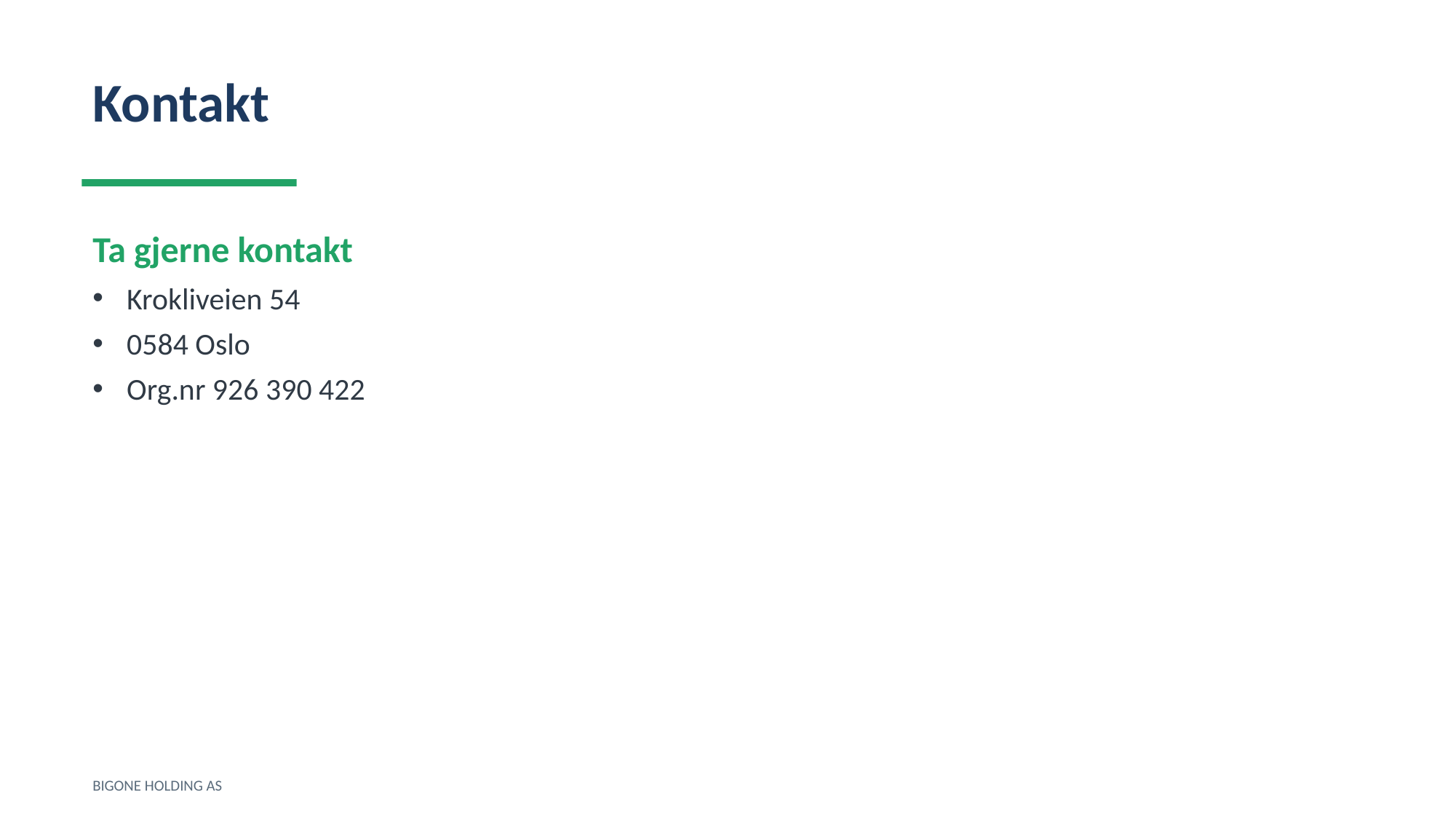

Kontakt

Ta gjerne kontakt
Krokliveien 54
0584 Oslo
Org.nr 926 390 422
BIGONE HOLDING AS